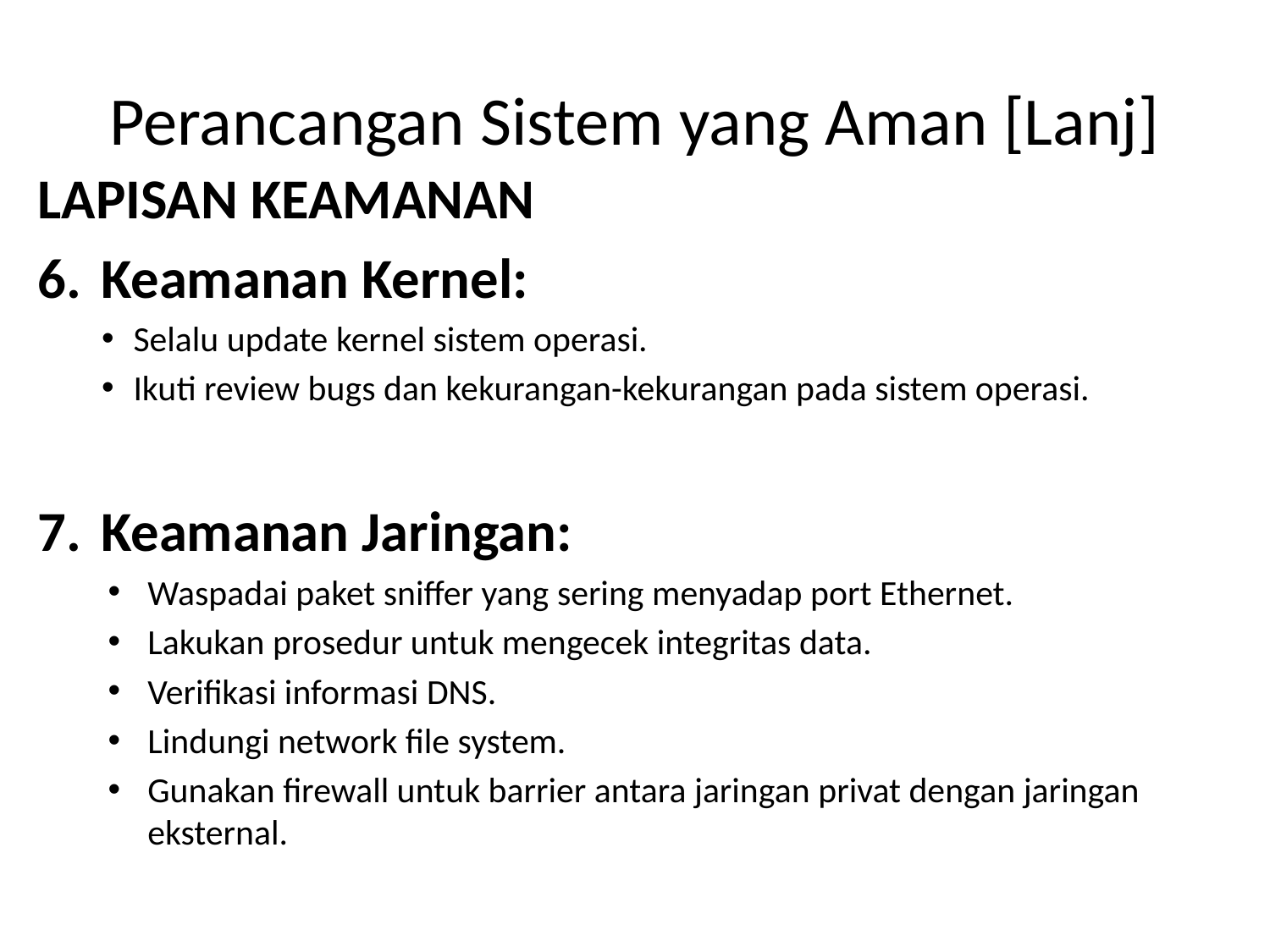

# Perancangan Sistem yang Aman [Lanj]
LAPISAN KEAMANAN
Keamanan Kernel:
Selalu update kernel sistem operasi.
Ikuti review bugs dan kekurangan-kekurangan pada sistem operasi.

Keamanan Jaringan:
Waspadai paket sniffer yang sering menyadap port Ethernet.
Lakukan prosedur untuk mengecek integritas data.
Verifikasi informasi DNS.
Lindungi network file system.
Gunakan firewall untuk barrier antara jaringan privat dengan jaringan eksternal.